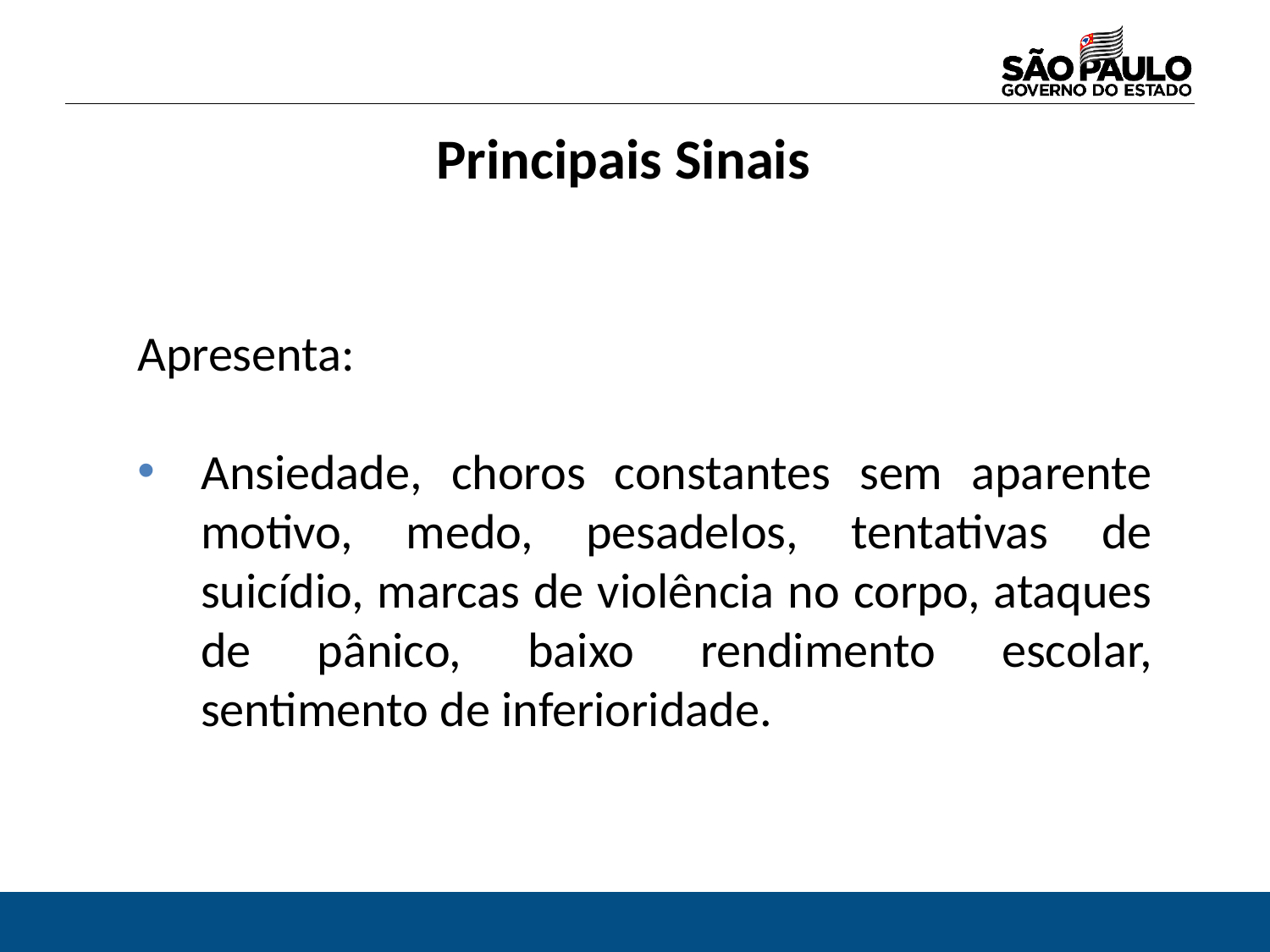

Principais Sinais
Apresenta:

Ansiedade, choros constantes sem aparente motivo, medo, pesadelos, tentativas de suicídio, marcas de violência no corpo, ataques de pânico, baixo rendimento escolar, sentimento de inferioridade.